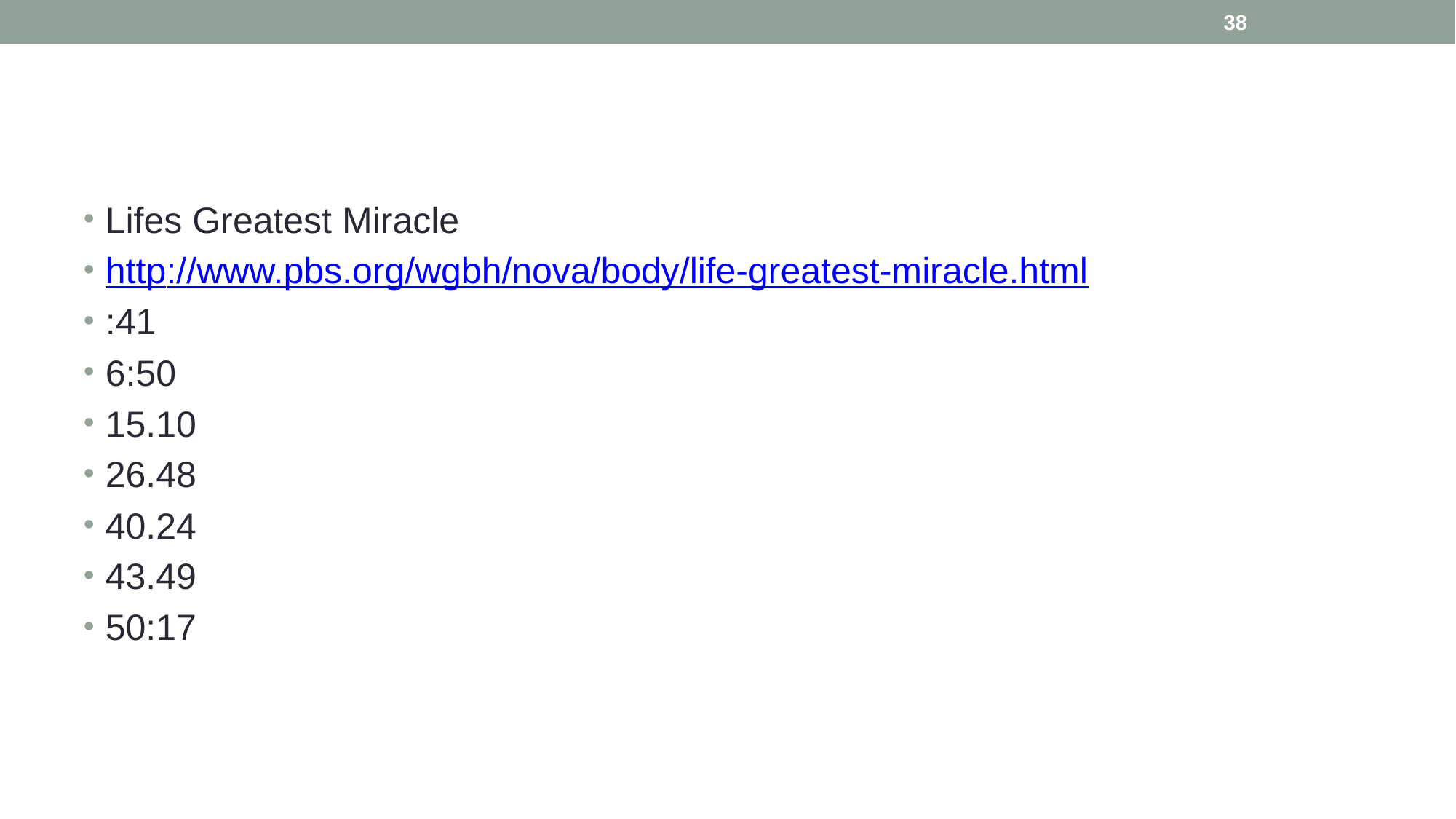

38
#
Lifes Greatest Miracle
http://www.pbs.org/wgbh/nova/body/life-greatest-miracle.html
:41
6:50
15.10
26.48
40.24
43.49
50:17